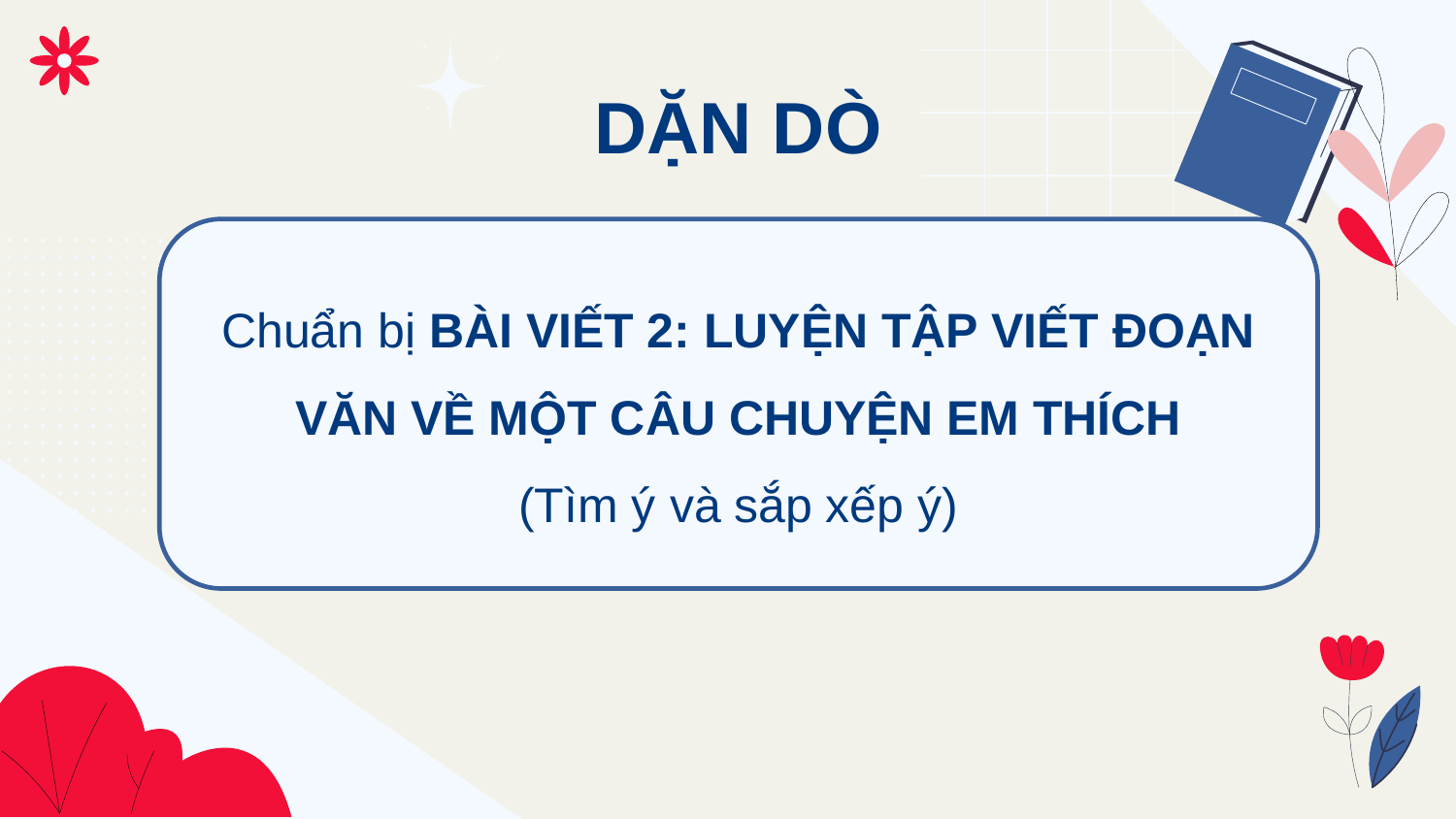

DẶN DÒ

Chuẩn bị BÀI VIẾT 2: LUYỆN TẬP VIẾT ĐOẠN VĂN VỀ MỘT CÂU CHUYỆN EM THÍCH
(Tìm ý và sắp xếp ý)